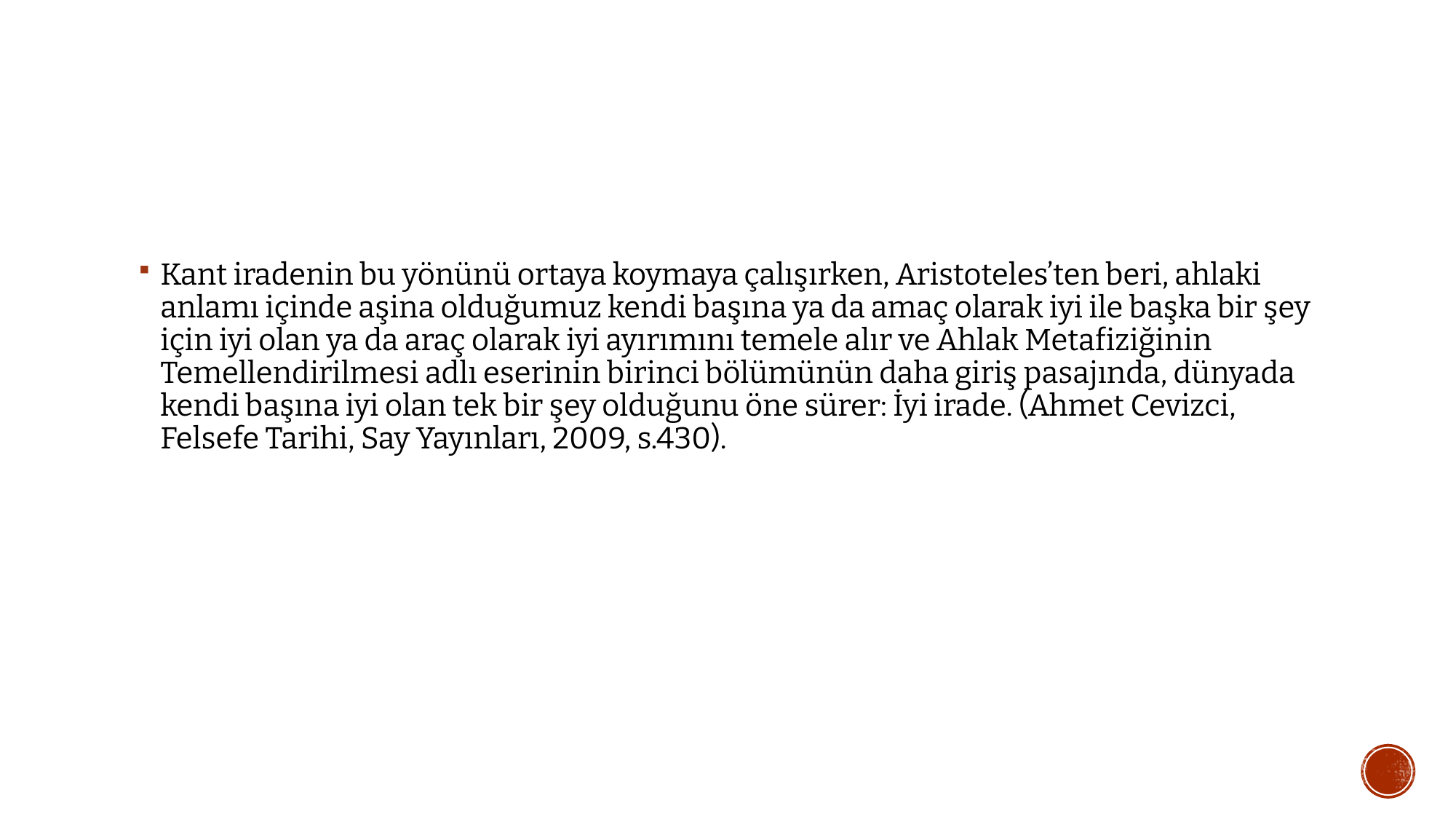

Kant iradenin bu yönünü ortaya koymaya çalışırken, Aristoteles’ten beri, ahlaki anlamı içinde aşina olduğumuz kendi başına ya da amaç olarak iyi ile başka bir şey için iyi olan ya da araç olarak iyi ayırımını temele alır ve Ahlak Metafiziğinin Temellendirilmesi adlı eserinin birinci bölümünün daha giriş pasajında, dünyada kendi başına iyi olan tek bir şey olduğunu öne sürer: İyi irade. (Ahmet Cevizci, Felsefe Tarihi, Say Yayınları, 2009, s.430).